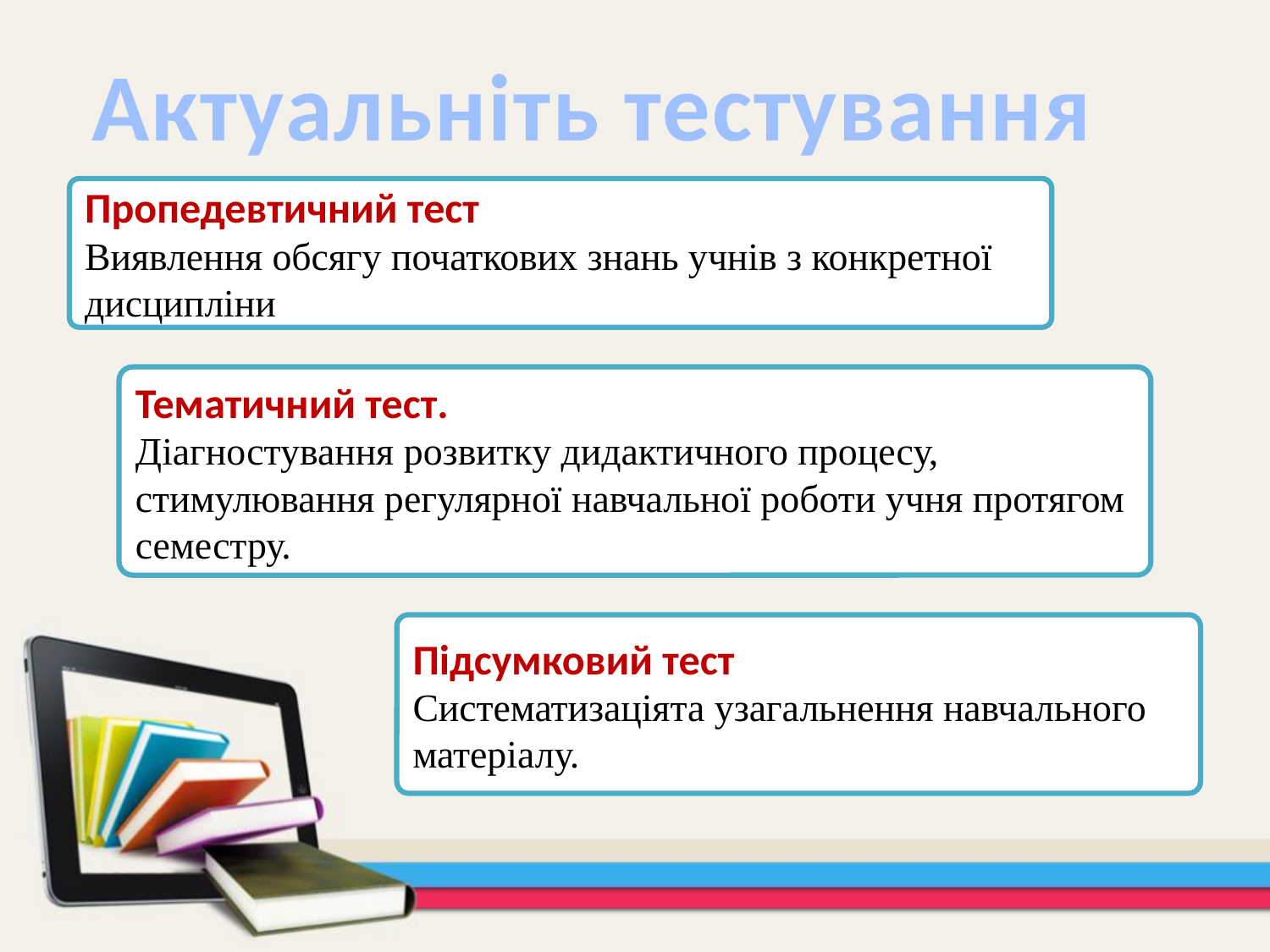

Актуальніть тестування
Пропедевтичний тест
Виявлення обсягу початкових знань учнів з конкретної дисципліни
Тематичний тест.
Діагностування розвитку дидактичного процесу, стимулювання регулярної навчальної роботи учня протягом семестру.
Підсумковий тест
Систематизаціята узагальнення навчального матеріалу.